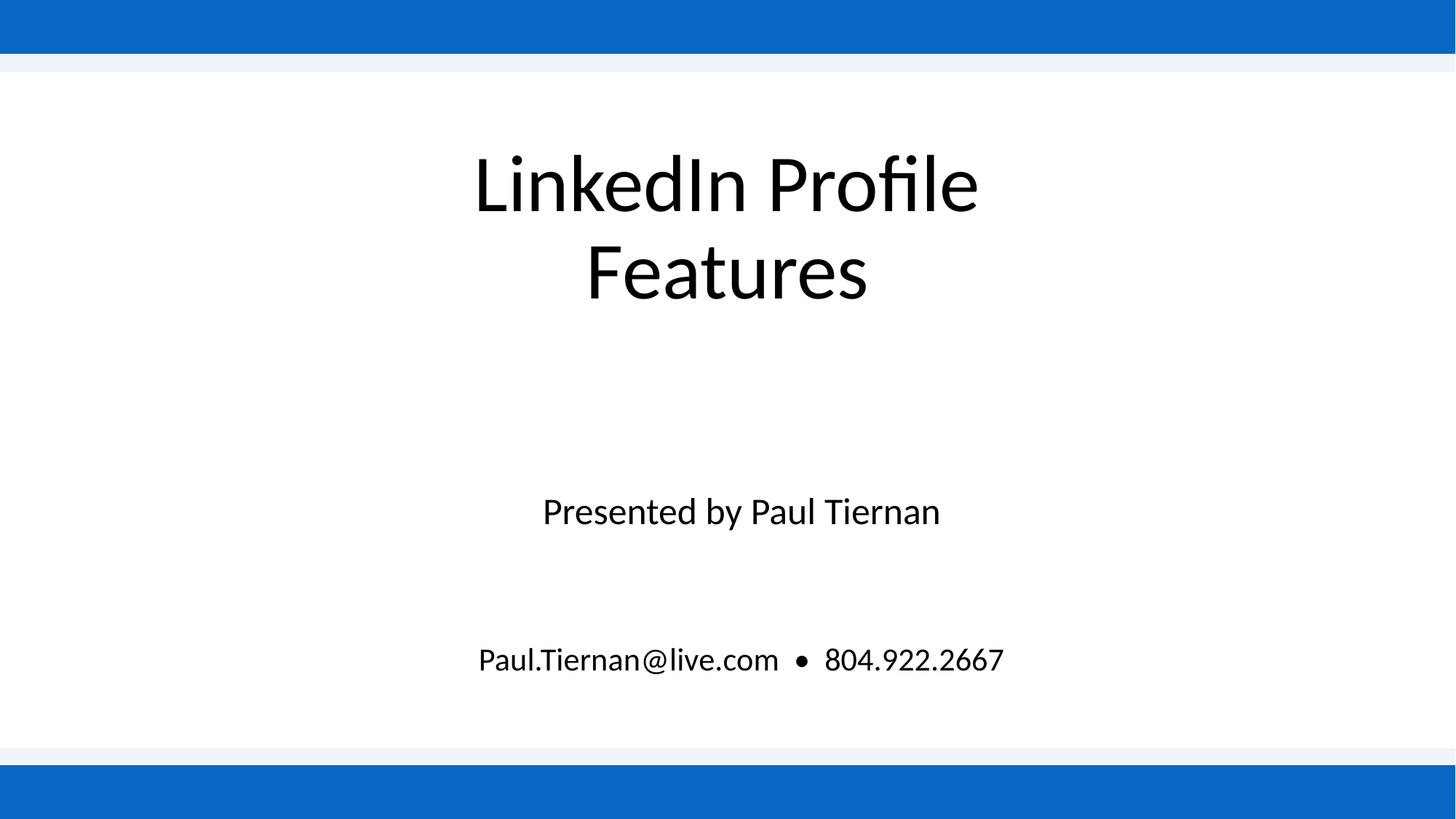

# LinkedIn Profile Features
Presented by Paul Tiernan

Paul.Tiernan@live.com  •  804.922.2667